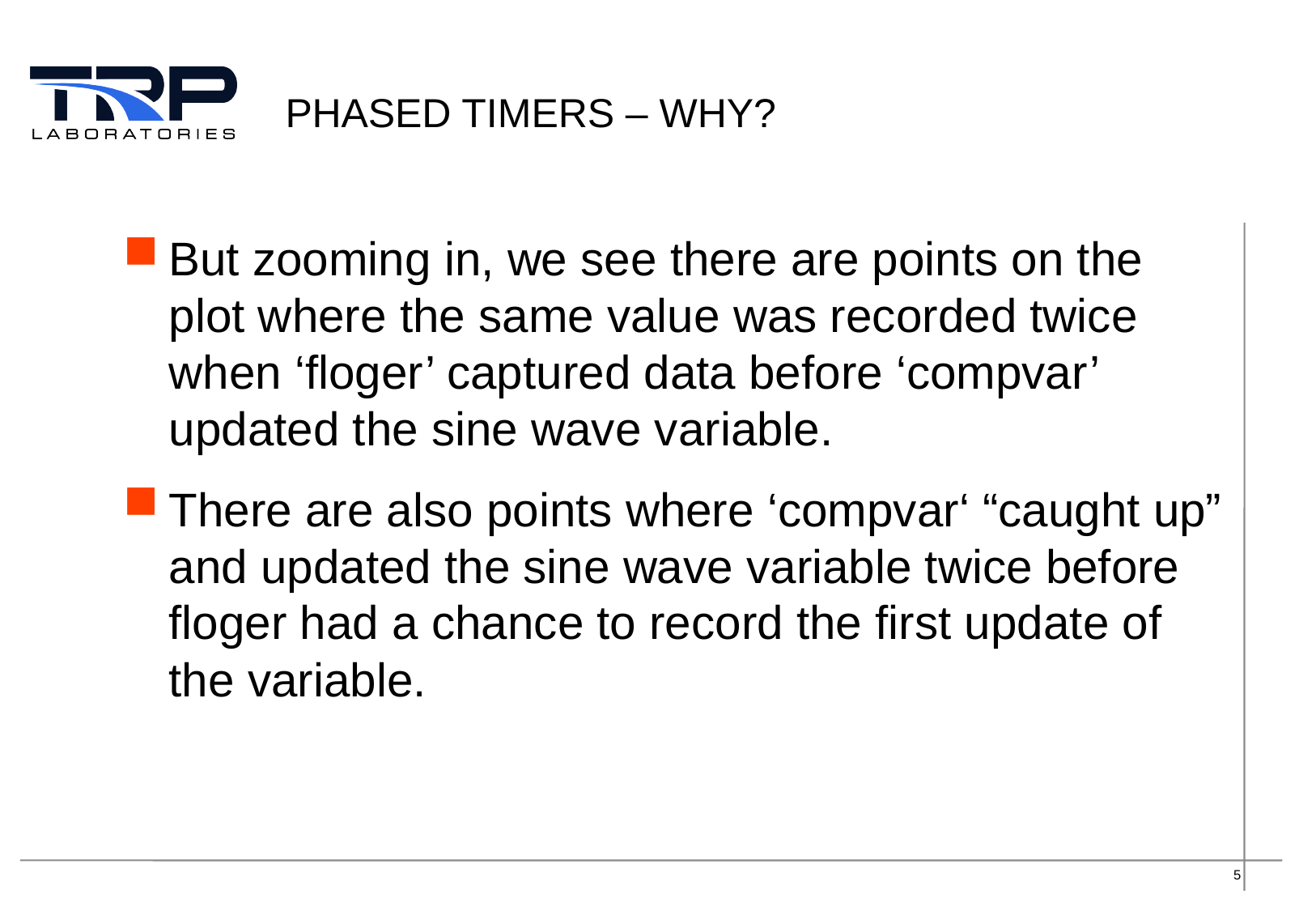

# Phased timers – Why?
But zooming in, we see there are points on the plot where the same value was recorded twice when ‘floger’ captured data before ‘compvar’ updated the sine wave variable.
There are also points where ‘compvar‘ “caught up” and updated the sine wave variable twice before floger had a chance to record the first update of the variable.